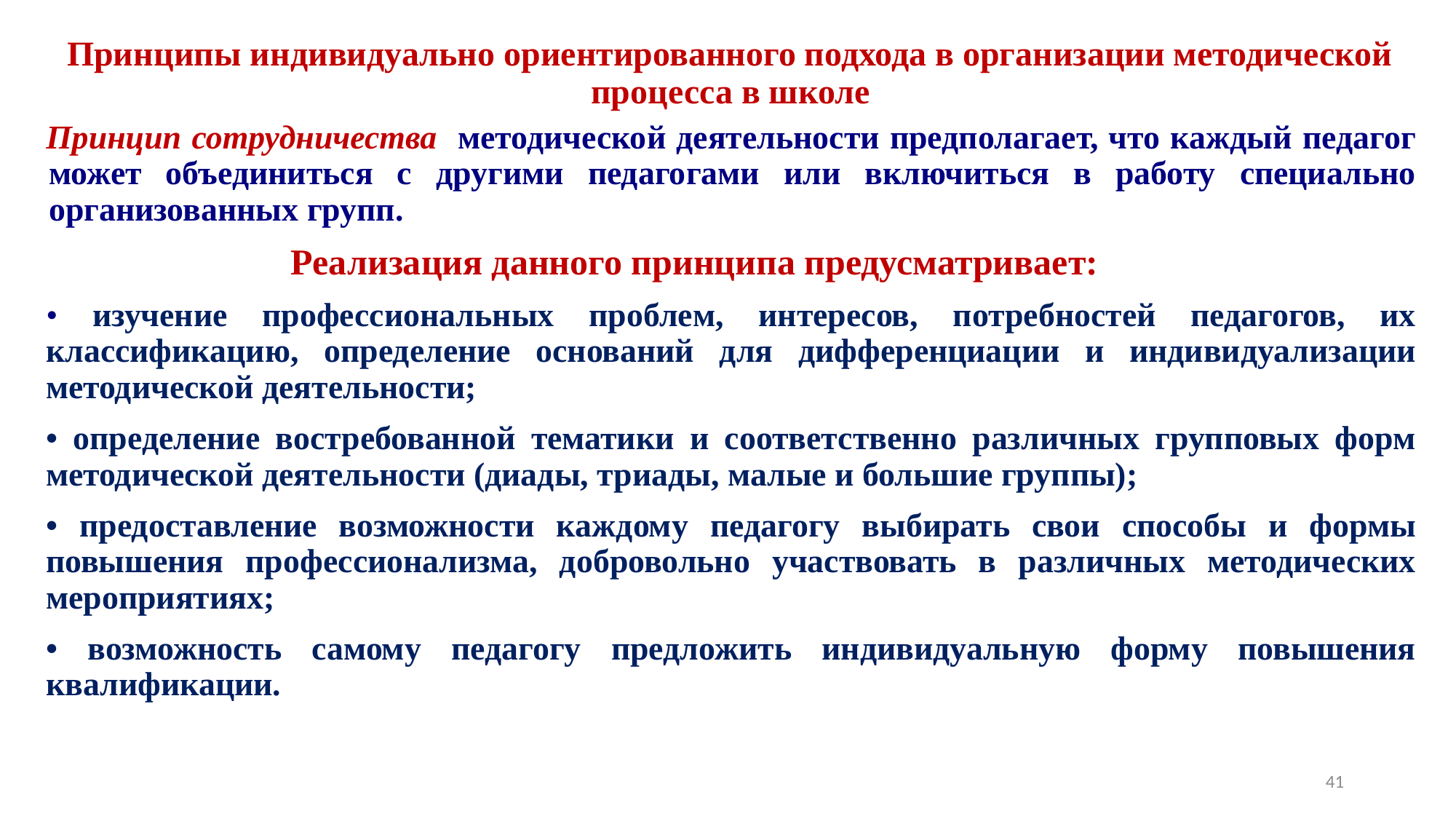

Принципы индивидуально ориентированного подхода в организации методической процесса в школе
Принцип сотрудничества  методической деятельности предполагает, что каждый педагог может объединиться с другими педагогами или включиться в работу специально организованных групп.
                            Реализация данного принципа предусматривает:
• изучение профессиональных проблем, интересов, потребностей педагогов, их классификацию, определение оснований для дифференциации и индивидуализации методической деятельности;
• определение востребованной тематики и соответственно различных групповых форм методической деятельности (диады, триады, малые и большие группы);
• предоставление возможности каждому педагогу выбирать свои способы и формы повышения профессионализма, добровольно участвовать в различных методических мероприятиях;
• возможность самому педагогу предложить индивидуальную форму повышения квалификации.

41